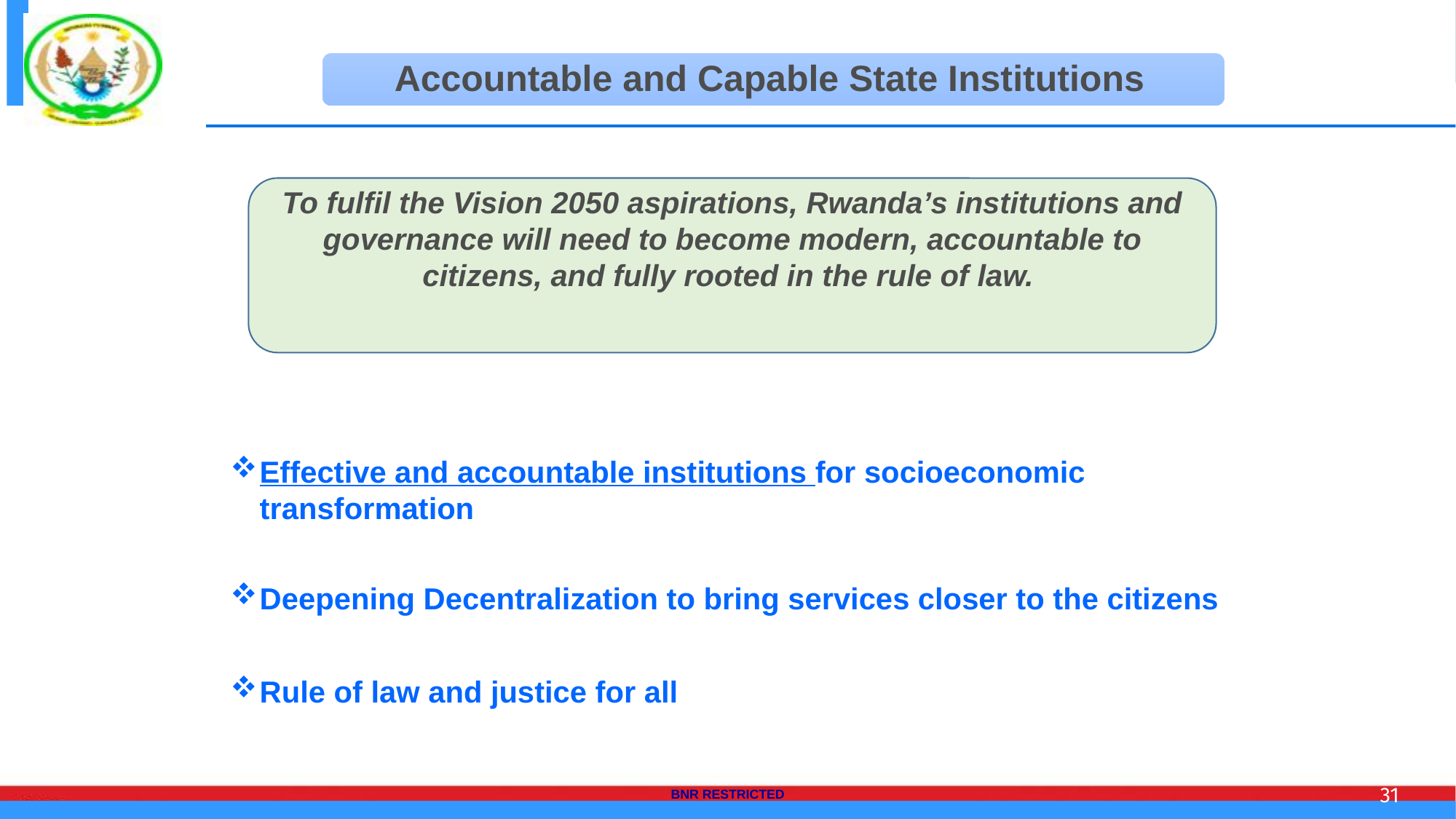

Accountable and Capable State Institutions

Effective and accountable institutions for socioeconomic transformation

Deepening Decentralization to bring services closer to the citizens

Rule of law and justice for all
To fulfil the Vision 2050 aspirations, Rwanda’s institutions and governance will need to become modern, accountable to citizens, and fully rooted in the rule of law.

31